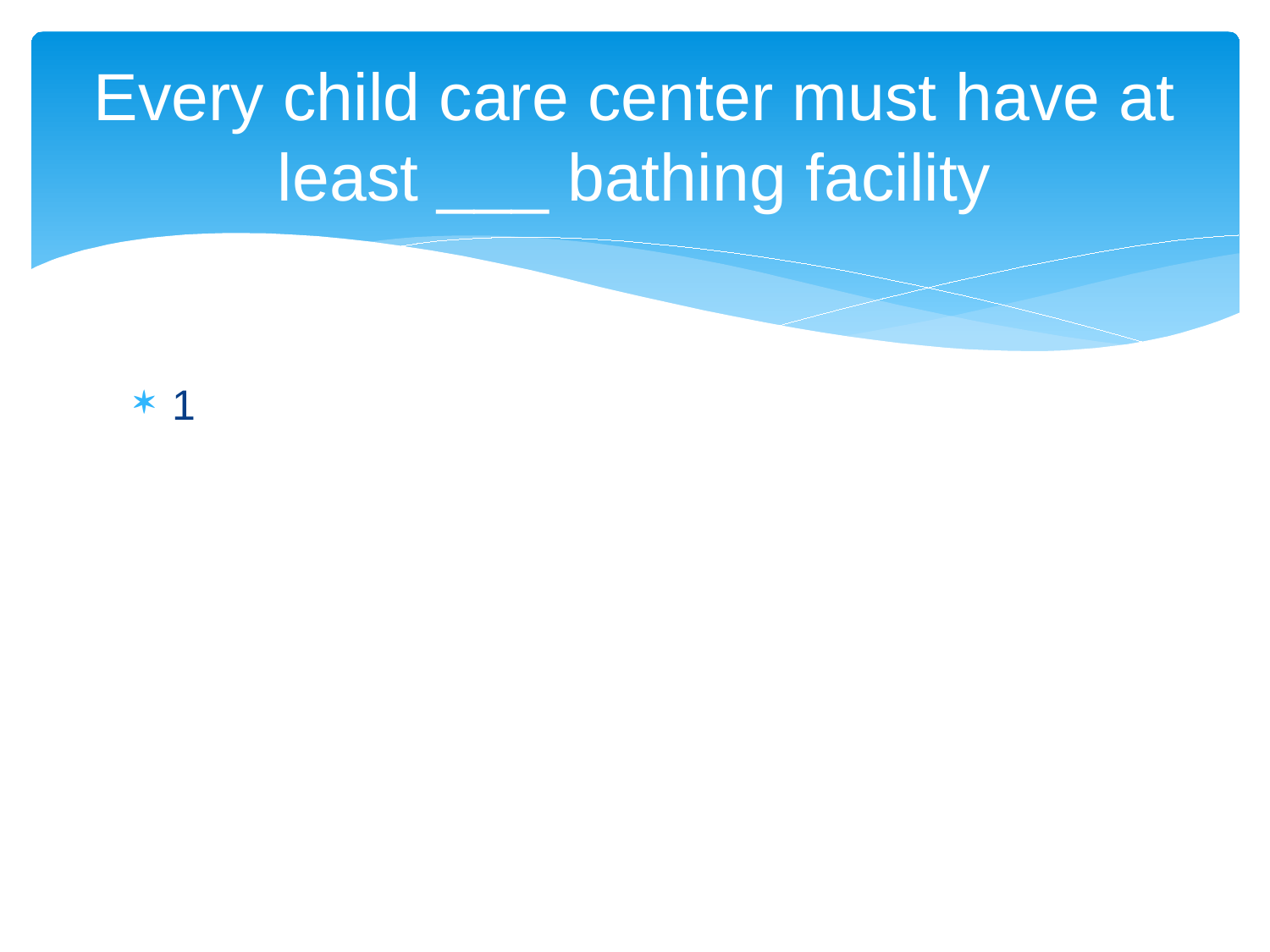

# Every child care center must have at least ___ bathing facility
1